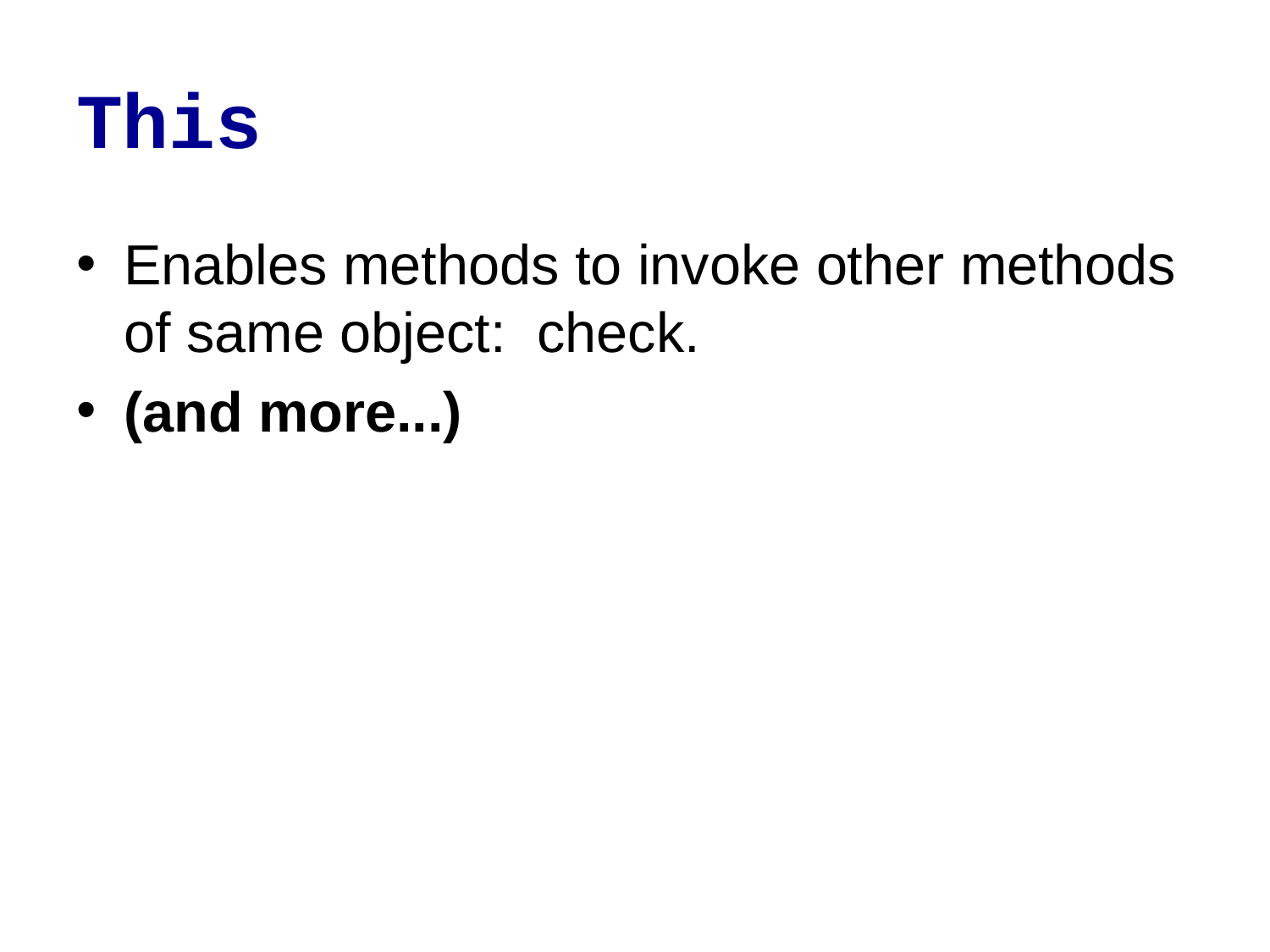

# This
Enables methods to invoke other methods of same object:  check.
(and more...)